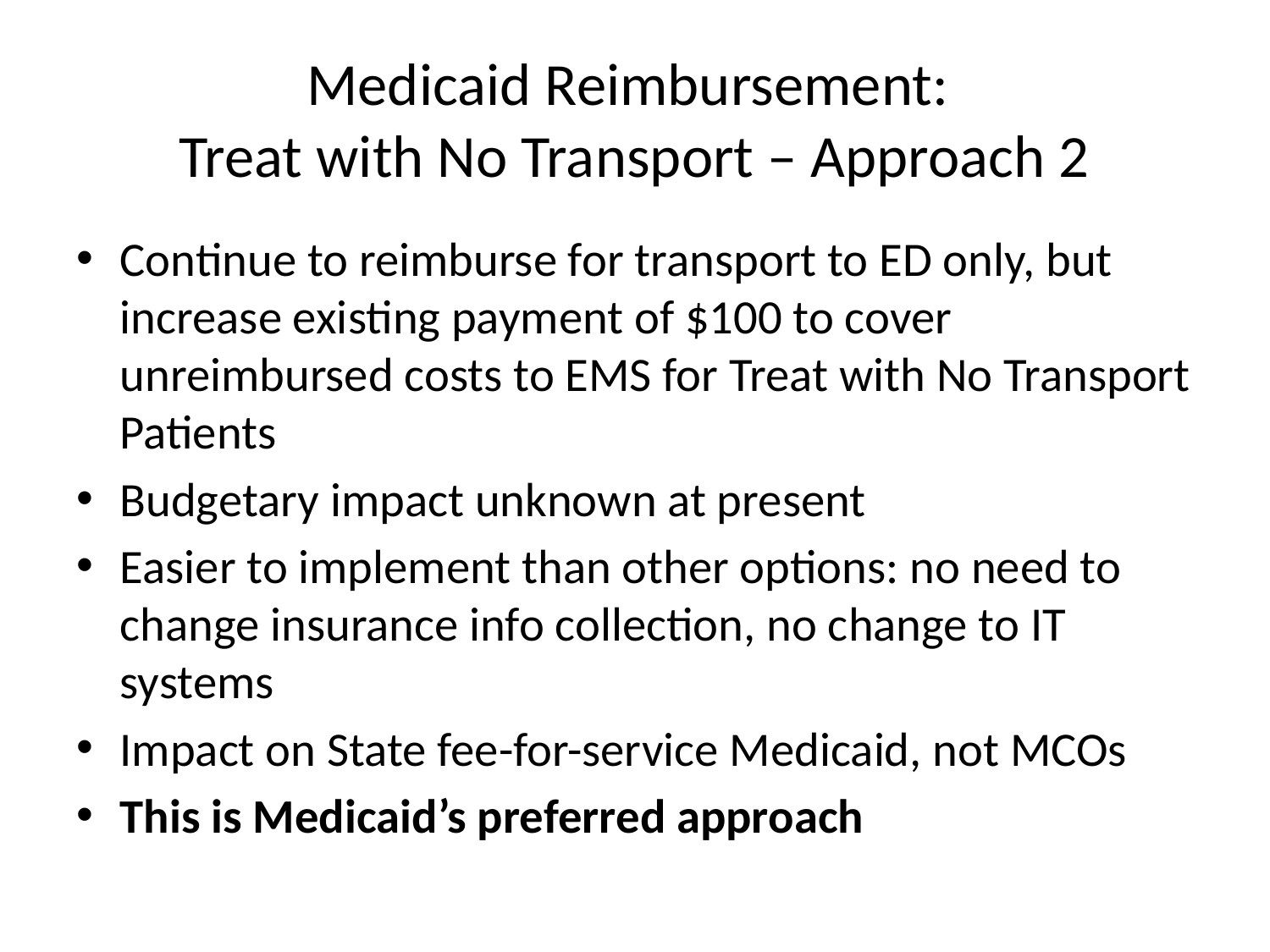

# Medicaid Reimbursement: Treat with No Transport – Approach 2
Continue to reimburse for transport to ED only, but increase existing payment of $100 to cover unreimbursed costs to EMS for Treat with No Transport Patients
Budgetary impact unknown at present
Easier to implement than other options: no need to change insurance info collection, no change to IT systems
Impact on State fee-for-service Medicaid, not MCOs
This is Medicaid’s preferred approach